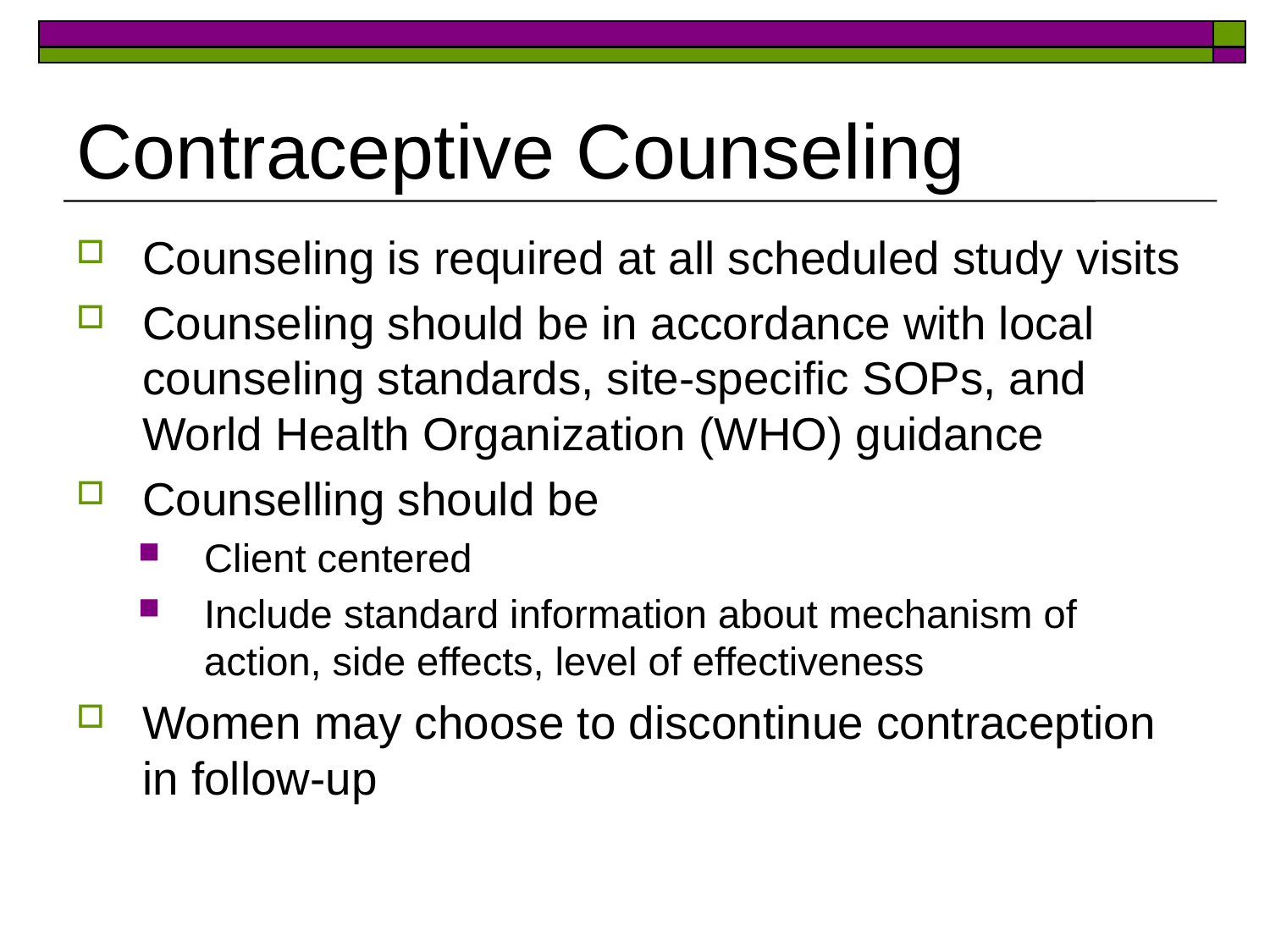

# Contraceptive Counseling
Counseling is required at all scheduled study visits
Counseling should be in accordance with local counseling standards, site-specific SOPs, and World Health Organization (WHO) guidance
Counselling should be
Client centered
Include standard information about mechanism of action, side effects, level of effectiveness
Women may choose to discontinue contraception in follow-up